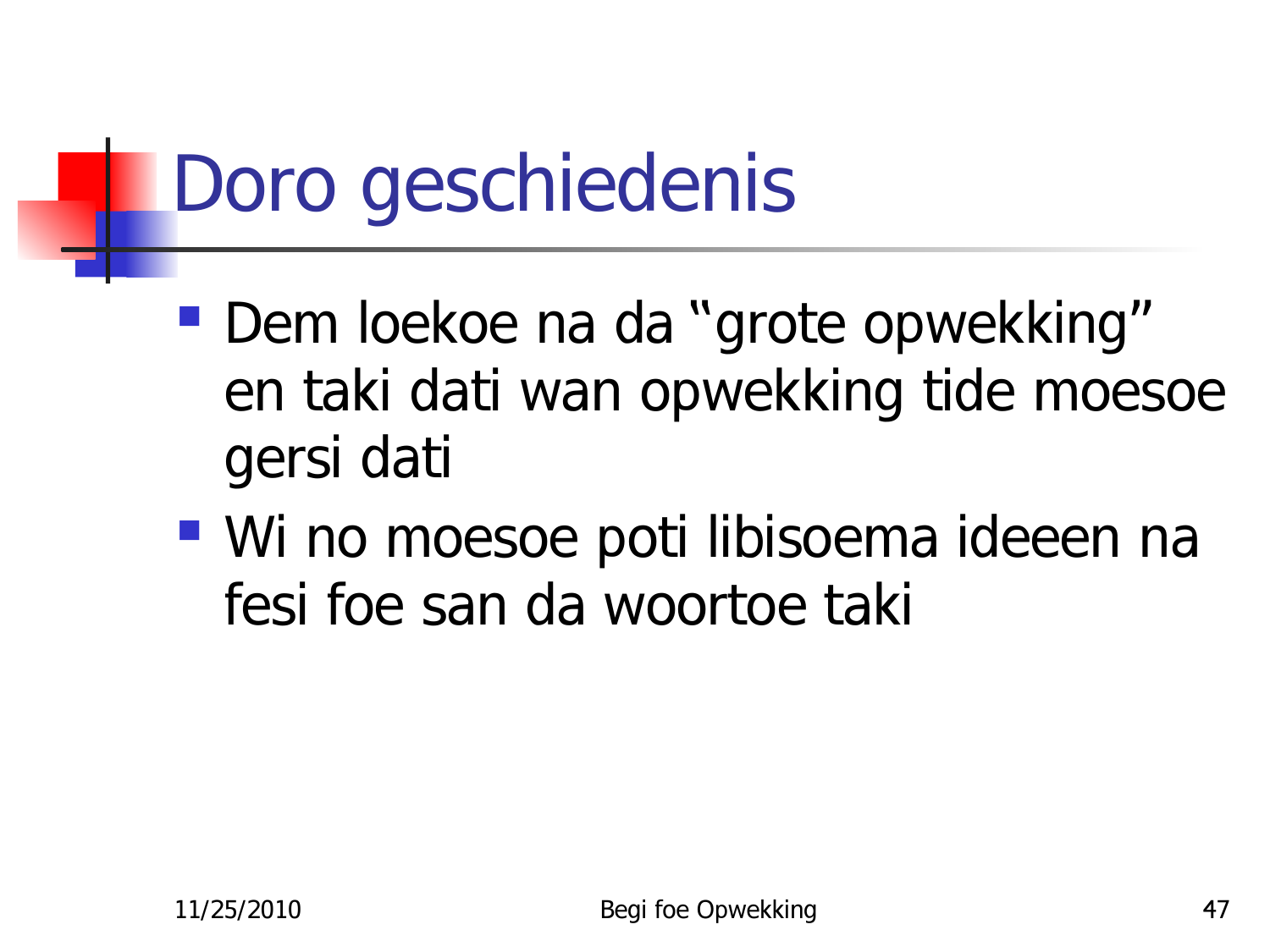

# Doro geschiedenis
Dem loekoe na da “grote opwekking” en taki dati wan opwekking tide moesoe gersi dati
Wi no moesoe poti libisoema ideeen na fesi foe san da woortoe taki
11/25/2010
Begi foe Opwekking
47